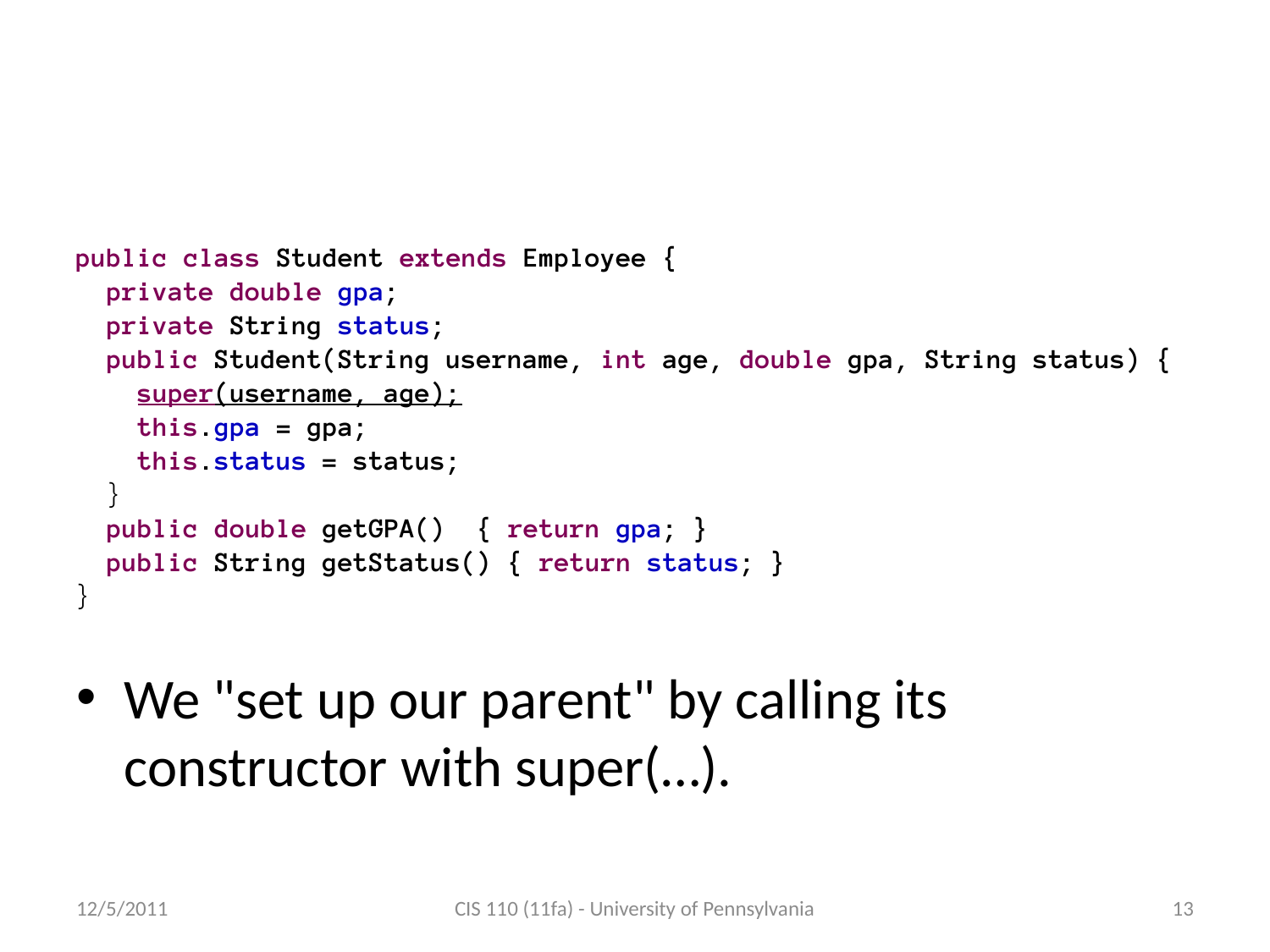

# Setting up your superclass
public class Student extends Employee {
  private double gpa;
  private String status;
  public Student(String username, int age, double gpa, String status) {
    super(username, age);
    this.gpa = gpa;
    this.status = status;
  }
  public double getGPA()  { return gpa; }
  public String getStatus() { return status; }
}
We "set up our parent" by calling its constructor with super(…).
12/5/2011
CIS 110 (11fa) - University of Pennsylvania
13